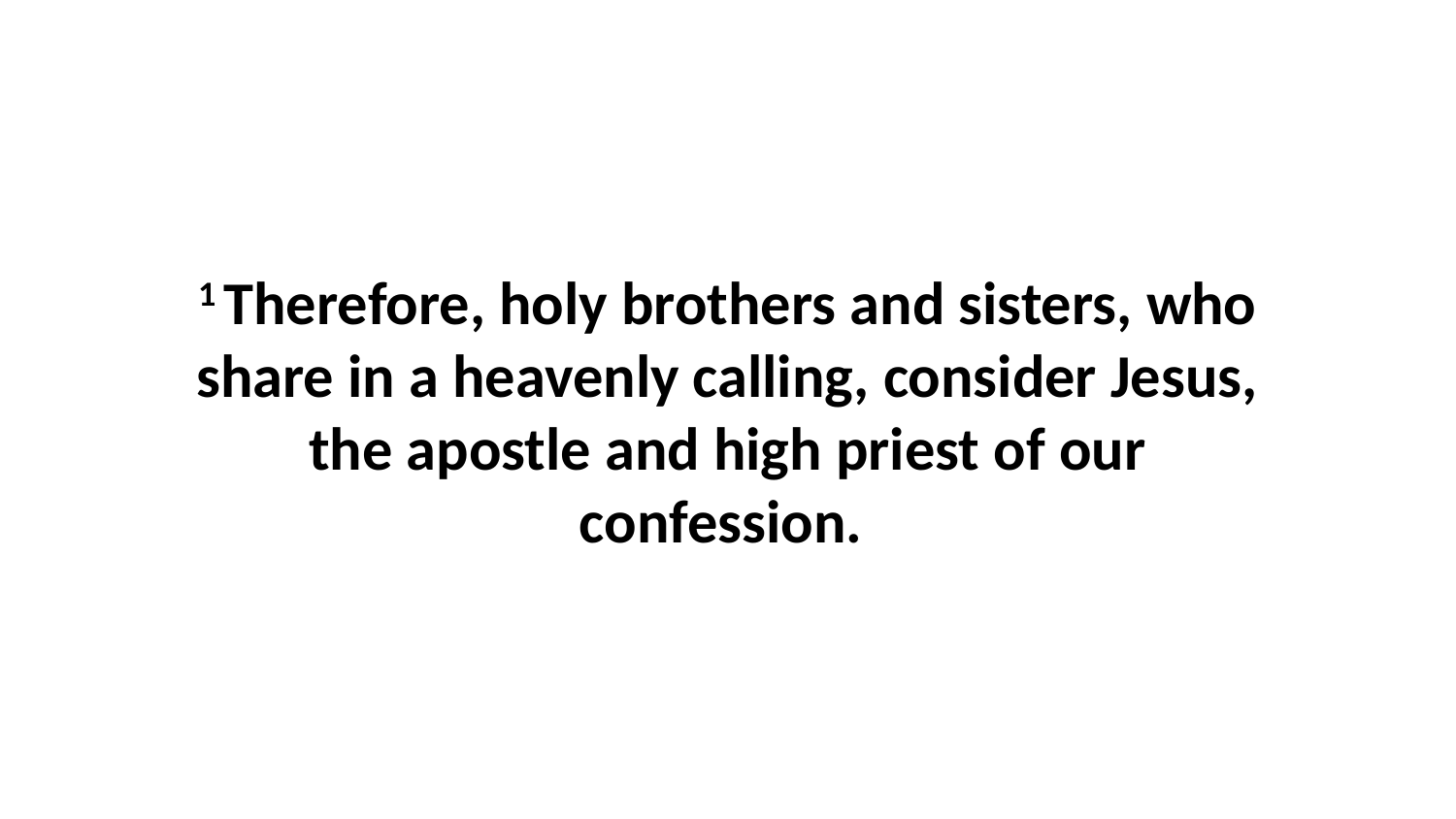

1 Therefore, holy brothers and sisters, who share in a heavenly calling, consider Jesus, the apostle and high priest of our confession.